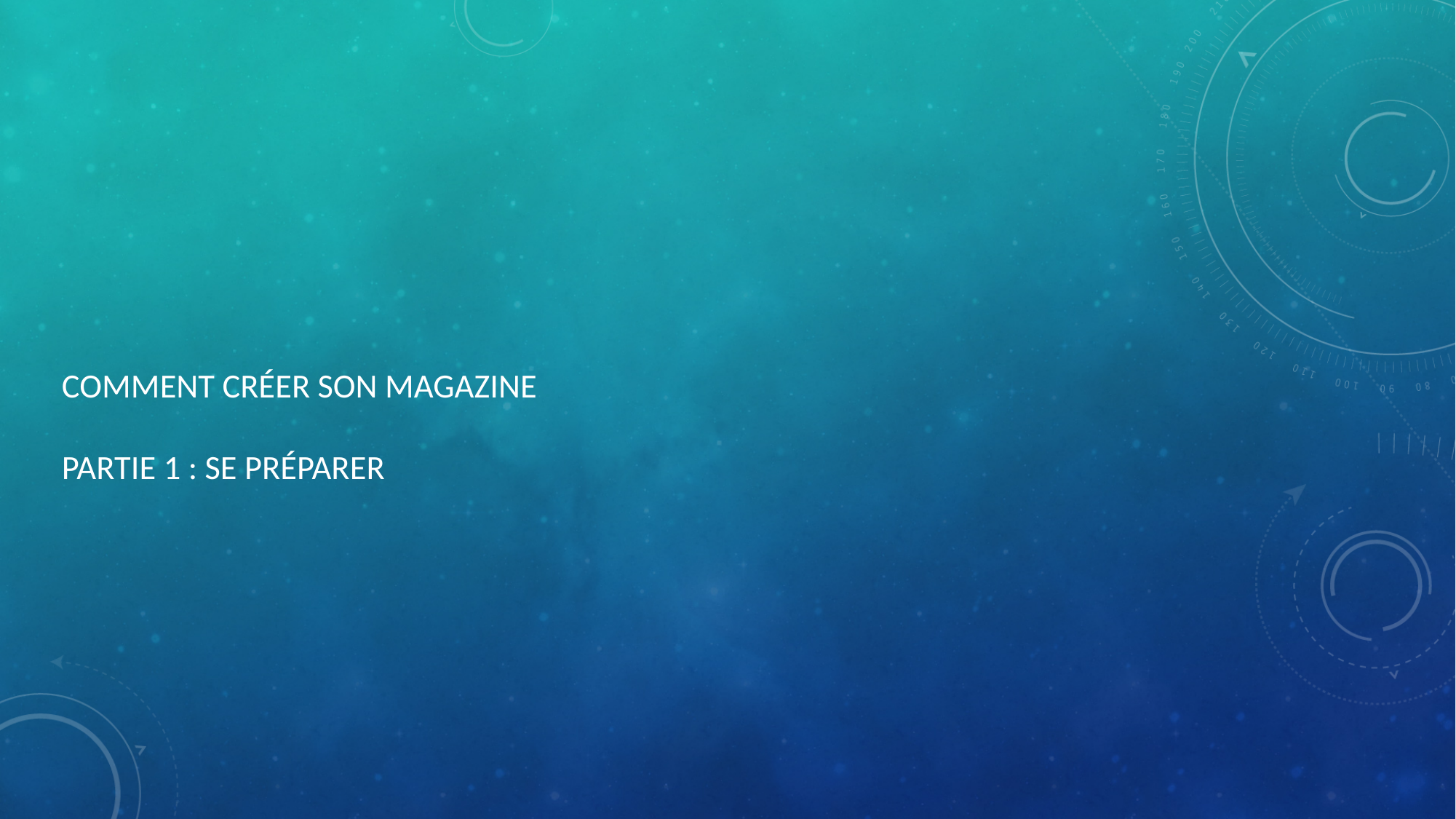

# Comment créer son magazine Partie 1 : se préparer